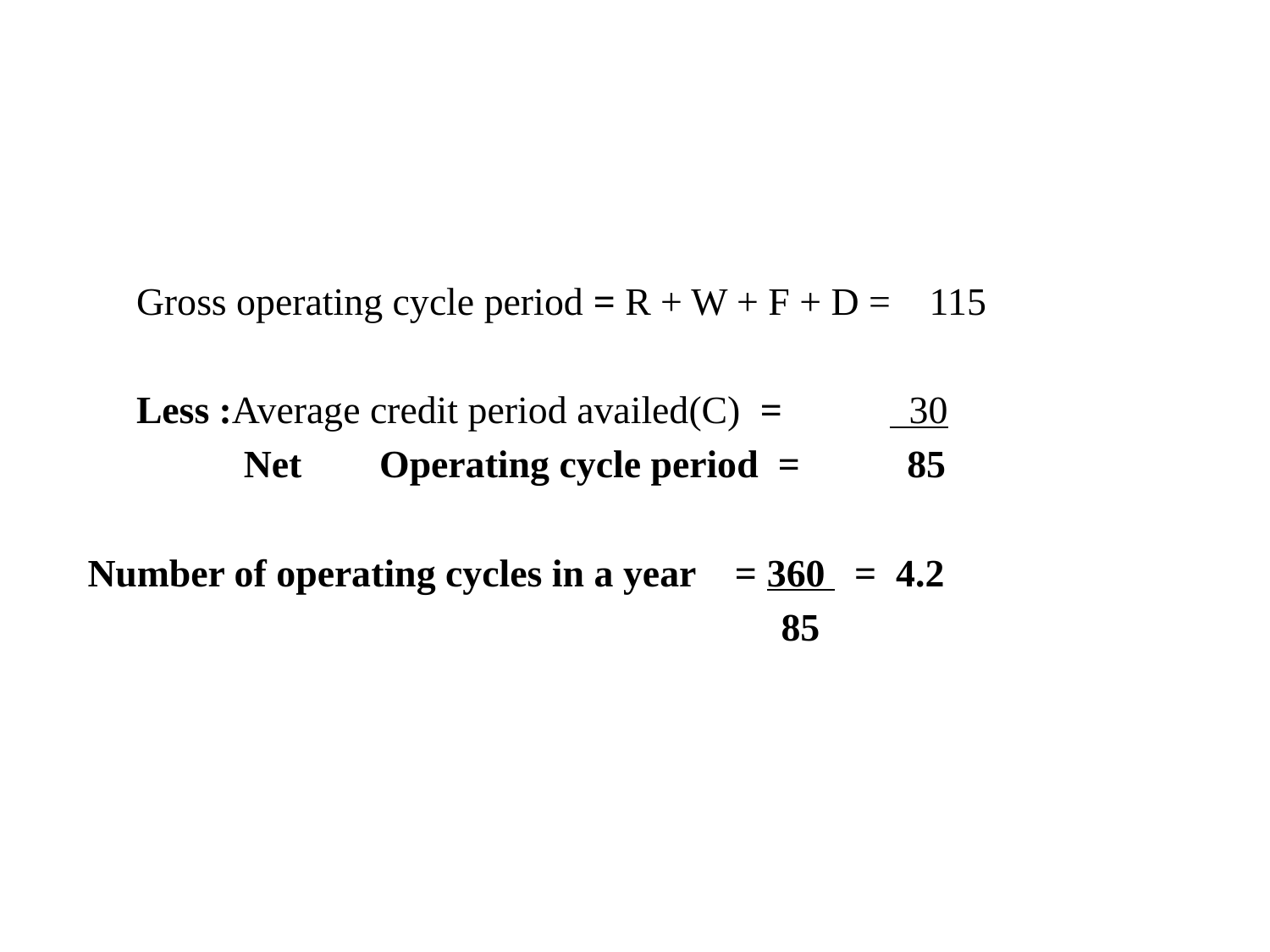

#

     Gross operating cycle period = R + W + F + D =    115

     Less :Average credit period availed(C)  =             30
	   Net        Operating cycle period  =           85

Number of operating cycles in a year    = 360   =  4.2
					      85